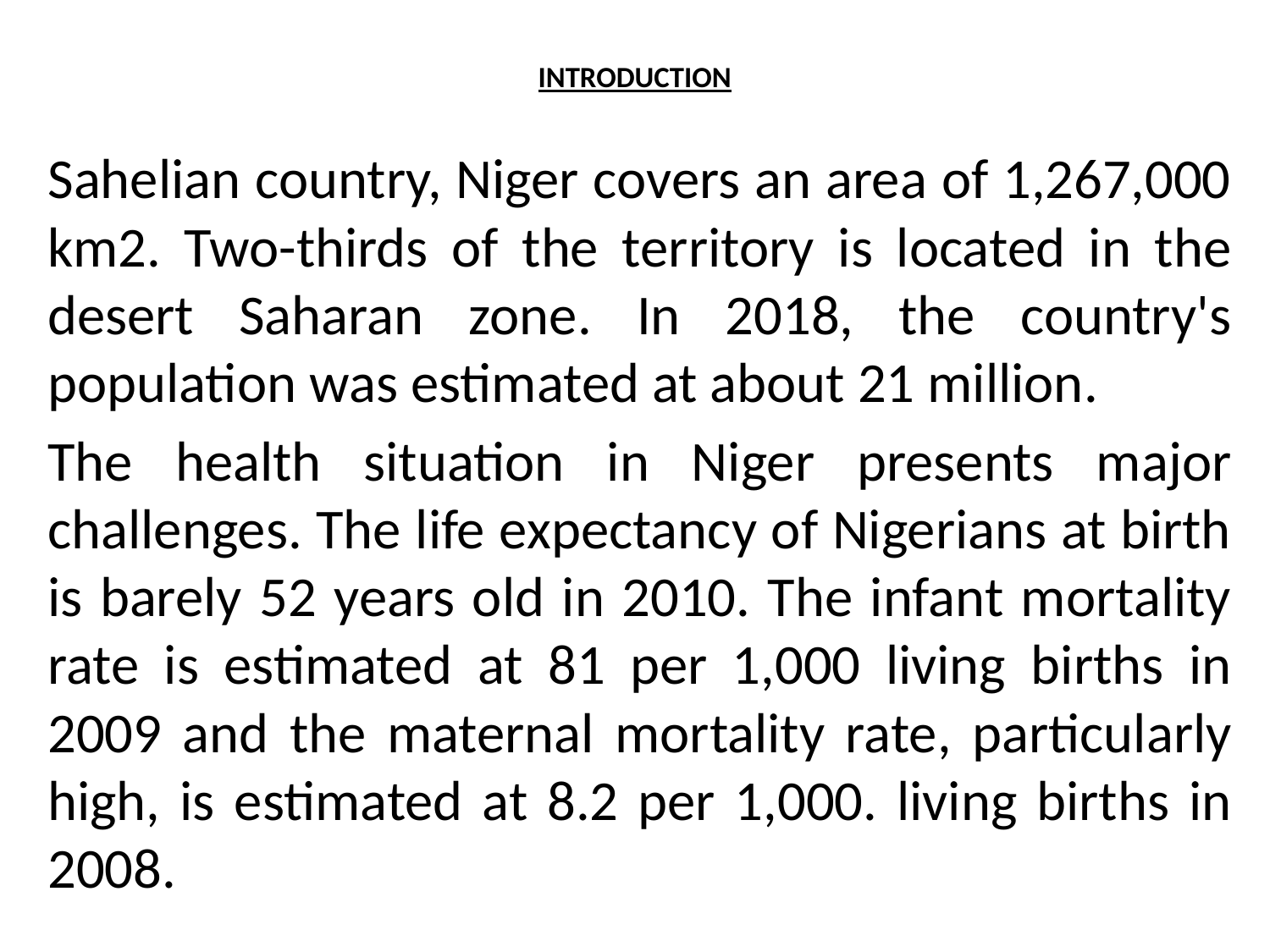

# INTRODUCTION
Sahelian country, Niger covers an area of 1,267,000 km2. Two-thirds of the territory is located in the desert Saharan zone. In 2018, the country's population was estimated at about 21 million.
The health situation in Niger presents major challenges. The life expectancy of Nigerians at birth is barely 52 years old in 2010. The infant mortality rate is estimated at 81 per 1,000 living births in 2009 and the maternal mortality rate, particularly high, is estimated at 8.2 per 1,000. living births in 2008.